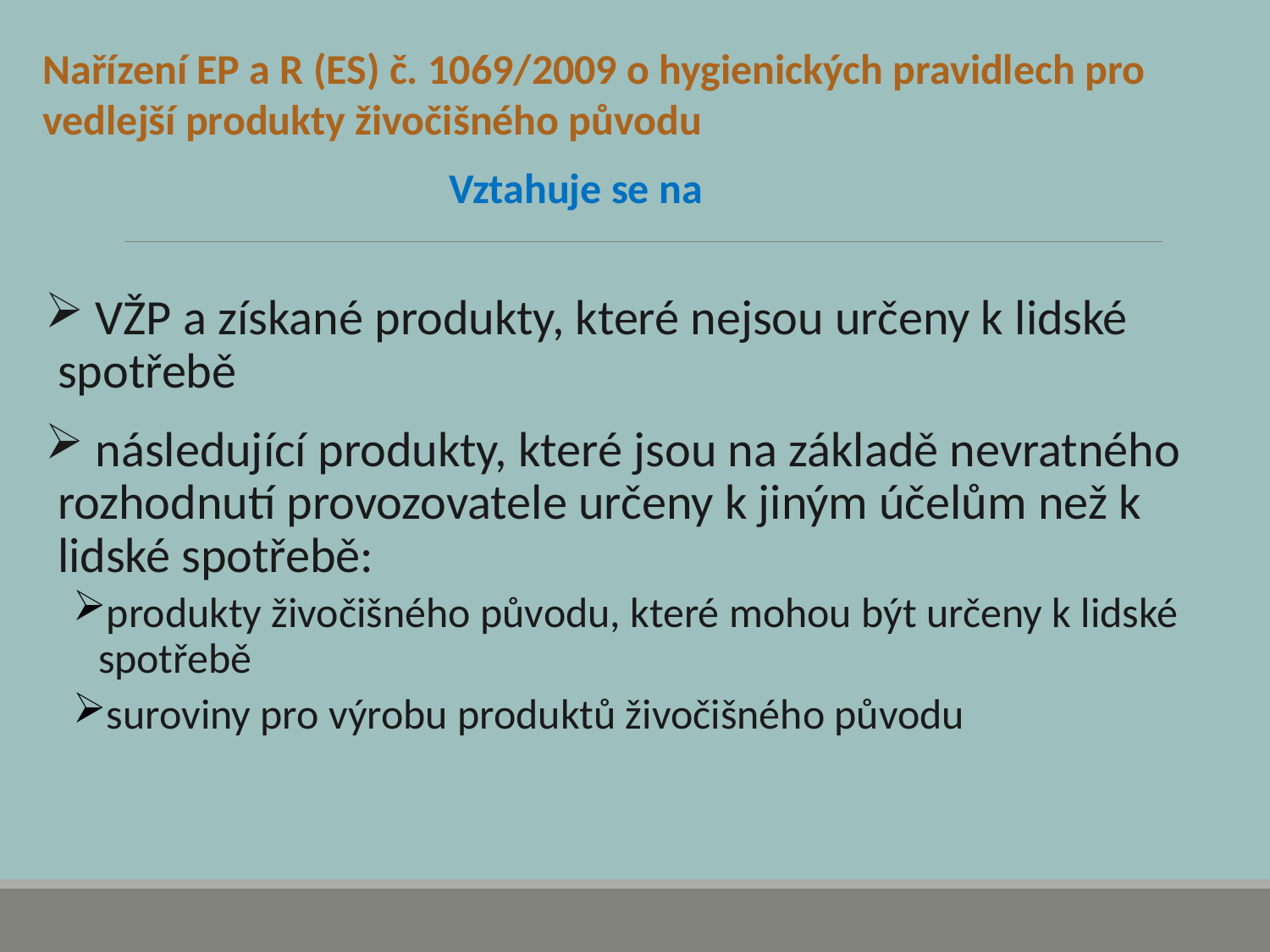

Nařízení EP a R (ES) č. 1069/2009 o hygienických pravidlech pro vedlejší produkty živočišného původu
Vztahuje se na
 VŽP a získané produkty, které nejsou určeny k lidské spotřebě
 následující produkty, které jsou na základě nevratného rozhodnutí provozovatele určeny k jiným účelům než k lidské spotřebě:
produkty živočišného původu, které mohou být určeny k lidské spotřebě
suroviny pro výrobu produktů živočišného původu